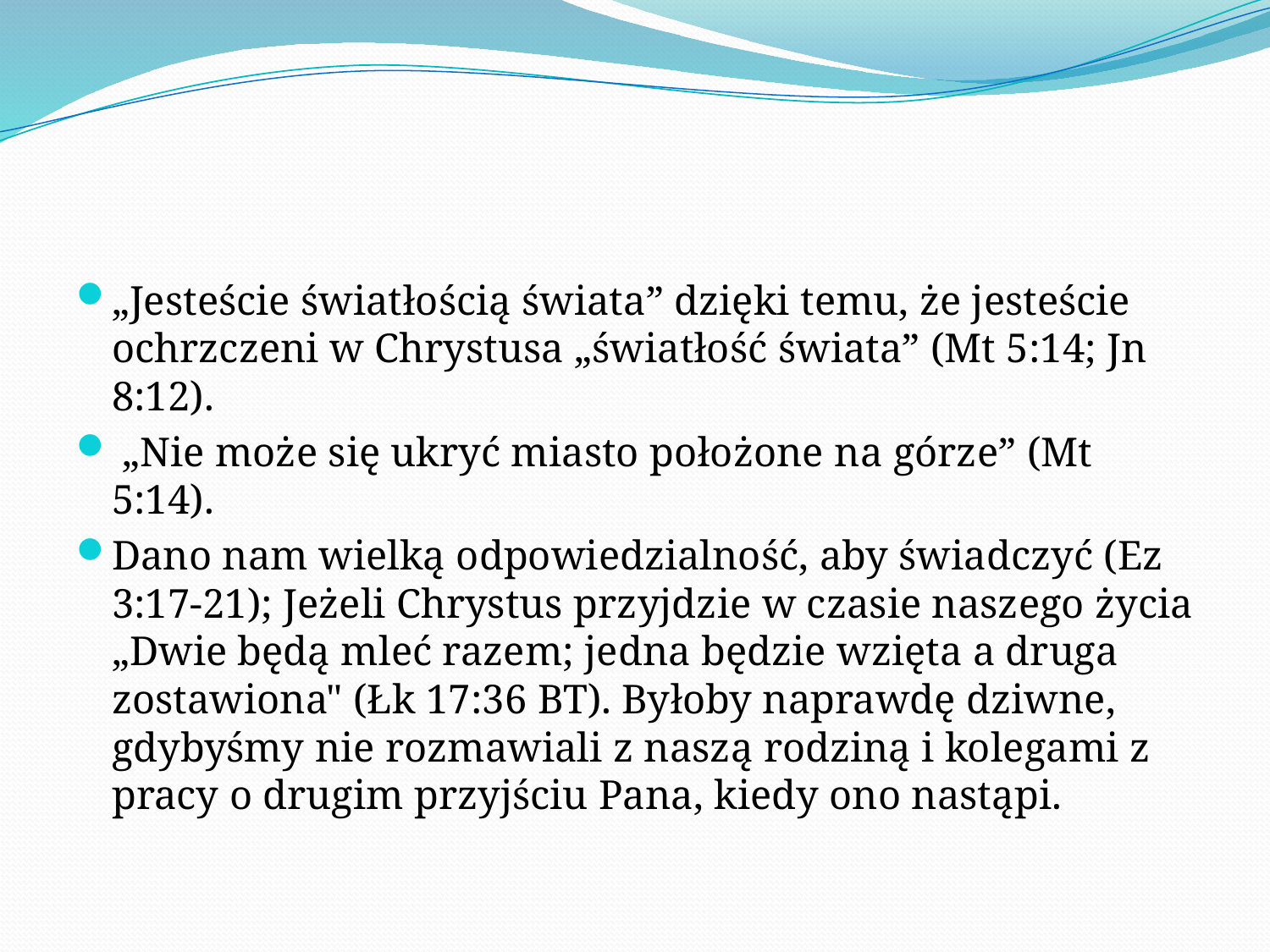

#
„Jesteście światłością świata” dzięki temu, że jesteście ochrzczeni w Chrystusa „światłość świata” (Mt 5:14; Jn 8:12).
 „Nie może się ukryć miasto położone na górze” (Mt 5:14).
Dano nam wielką odpowiedzialność, aby świadczyć (Ez 3:17-21); Jeżeli Chrystus przyjdzie w czasie naszego życia „Dwie będą mleć razem; jedna będzie wzięta a druga zostawiona" (Łk 17:36 BT). Byłoby naprawdę dziwne, gdybyśmy nie rozmawiali z naszą rodziną i kolegami z pracy o drugim przyjściu Pana, kiedy ono nastąpi.